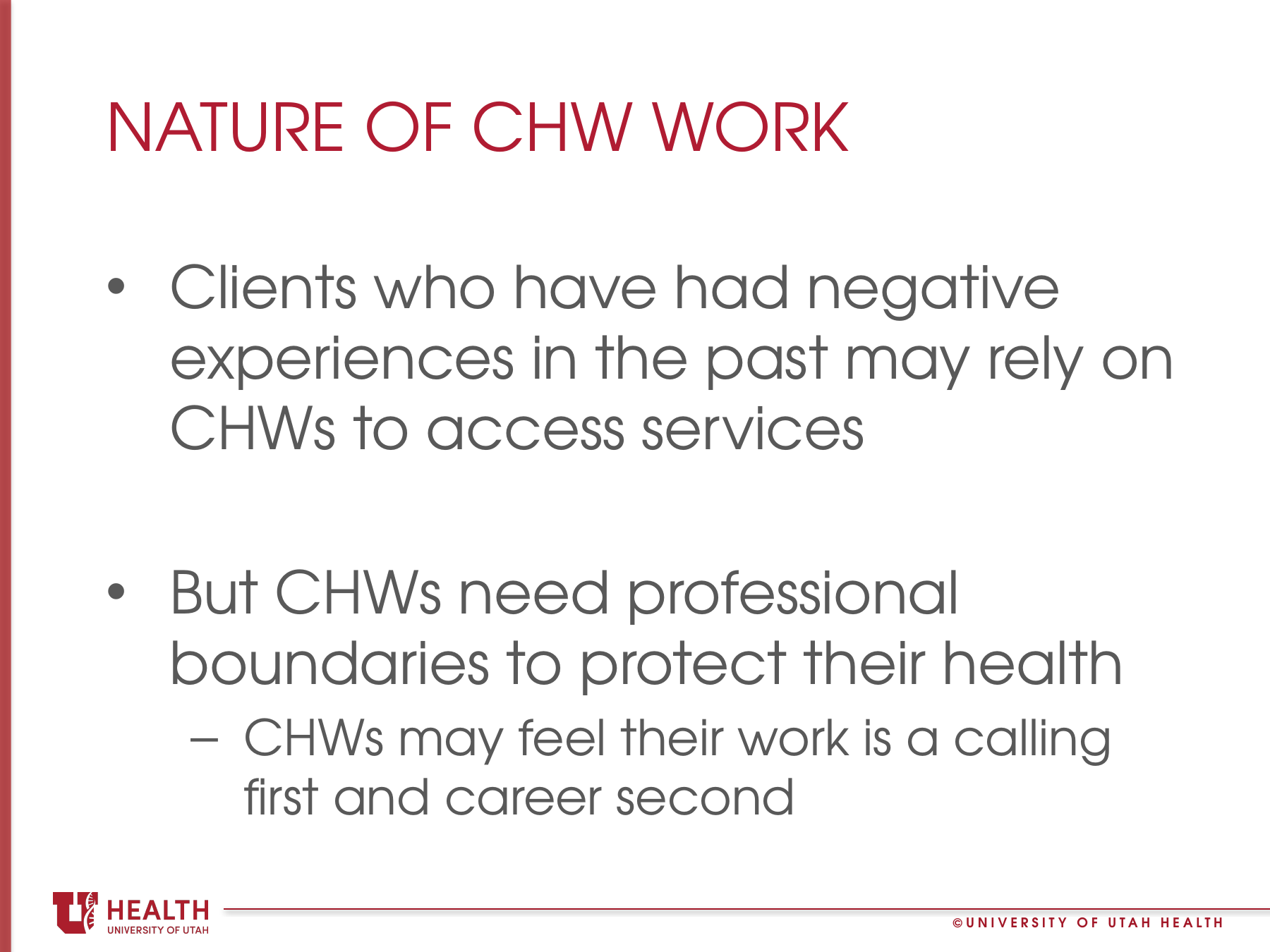

# Nature of chw work
Clients who have had negative experiences in the past may rely on CHWs to access services

But CHWs need professional boundaries to protect their health
CHWs may feel their work is a calling first and career second